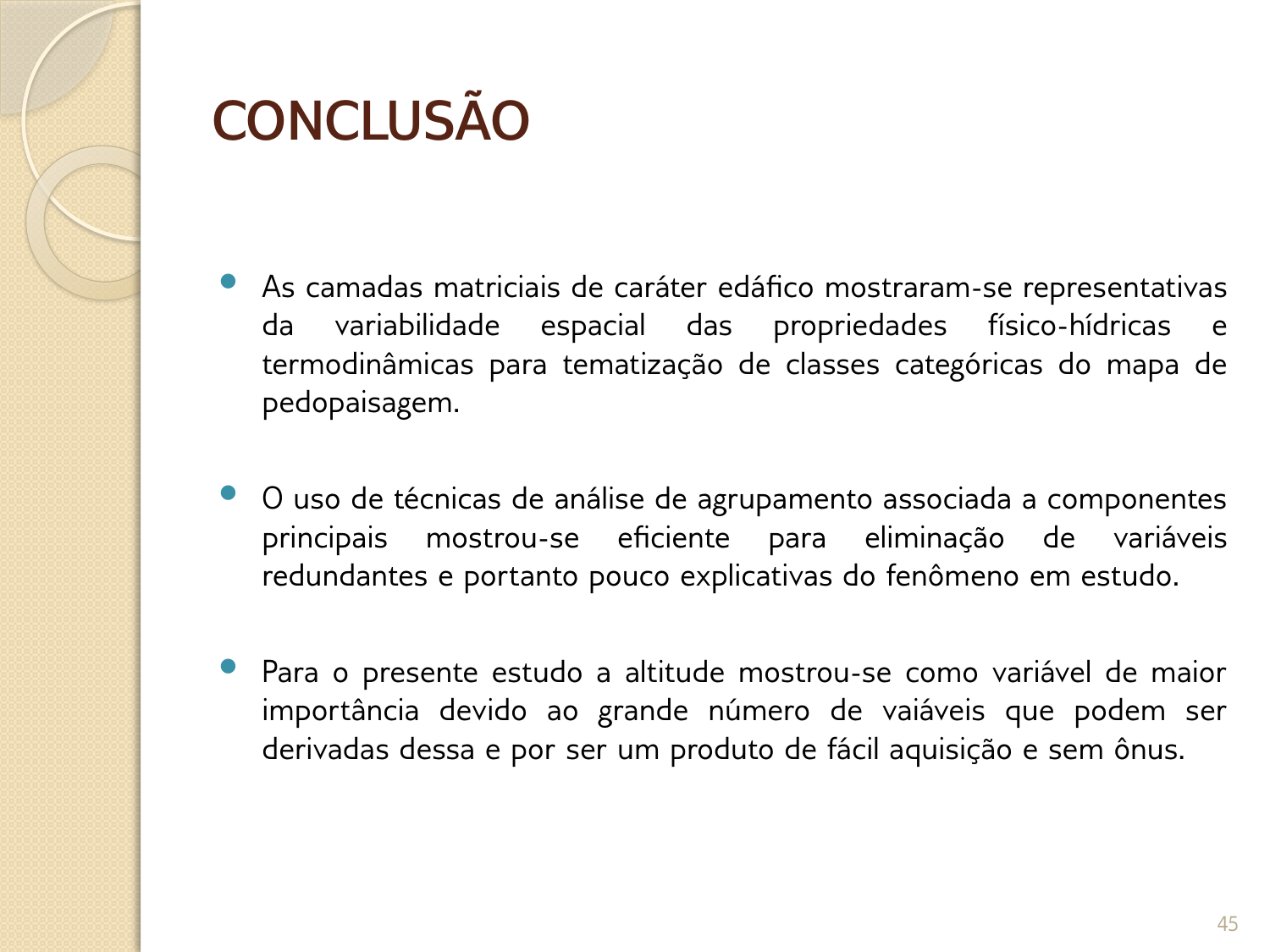

# CONCLUSÃO
As camadas matriciais de caráter edáfico mostraram-se representativas da variabilidade espacial das propriedades físico-hídricas e termodinâmicas para tematização de classes categóricas do mapa de pedopaisagem.

O uso de técnicas de análise de agrupamento associada a componentes principais mostrou-se eficiente para eliminação de variáveis redundantes e portanto pouco explicativas do fenômeno em estudo.

Para o presente estudo a altitude mostrou-se como variável de maior importância devido ao grande número de vaiáveis que podem ser derivadas dessa e por ser um produto de fácil aquisição e sem ônus.

45